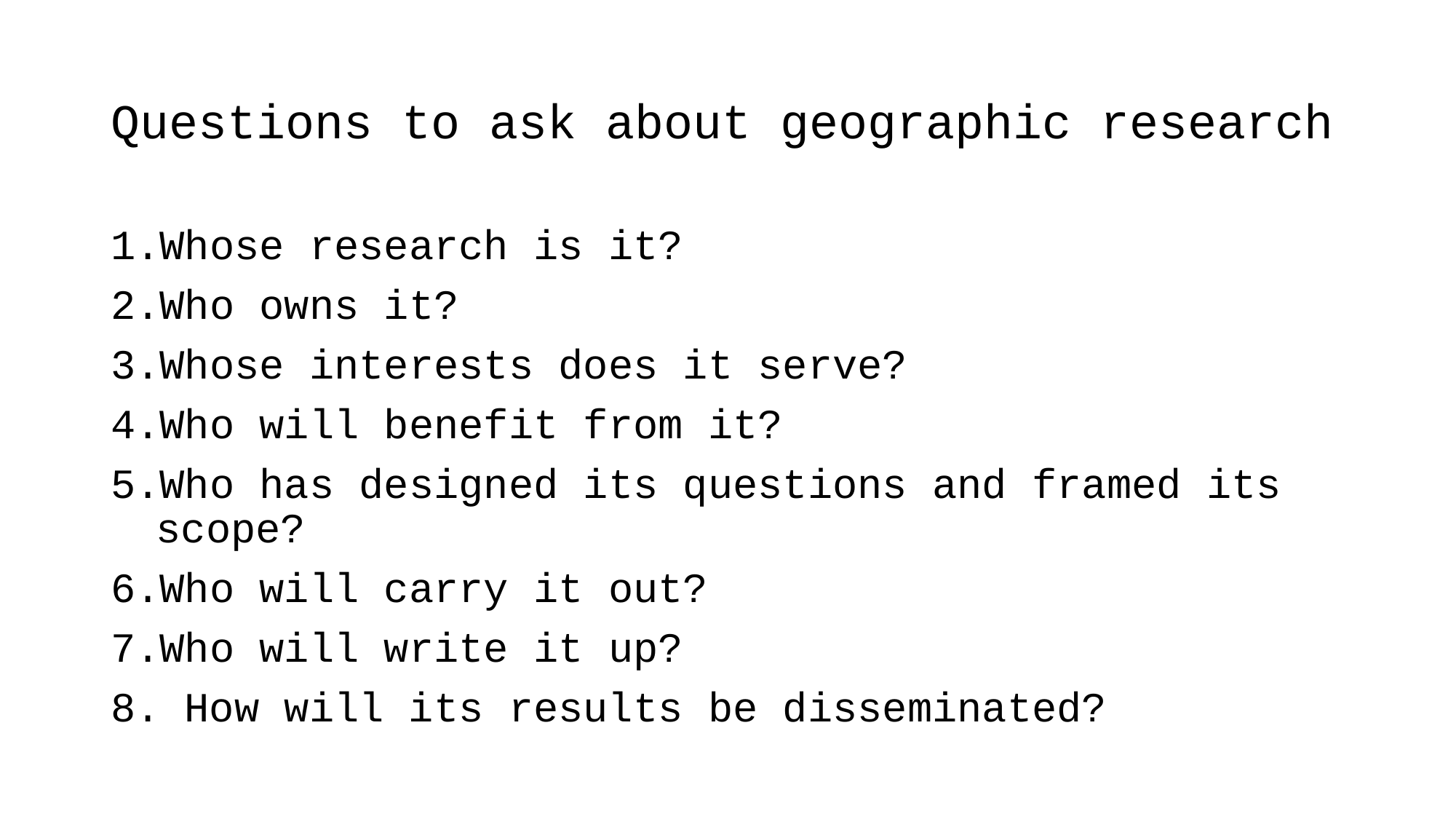

# Questions to ask about geographic research
Whose research is it?
Who owns it?
Whose interests does it serve?
Who will benefit from it?
Who has designed its questions and framed its scope?
Who will carry it out?
Who will write it up?
 How will its results be disseminated?